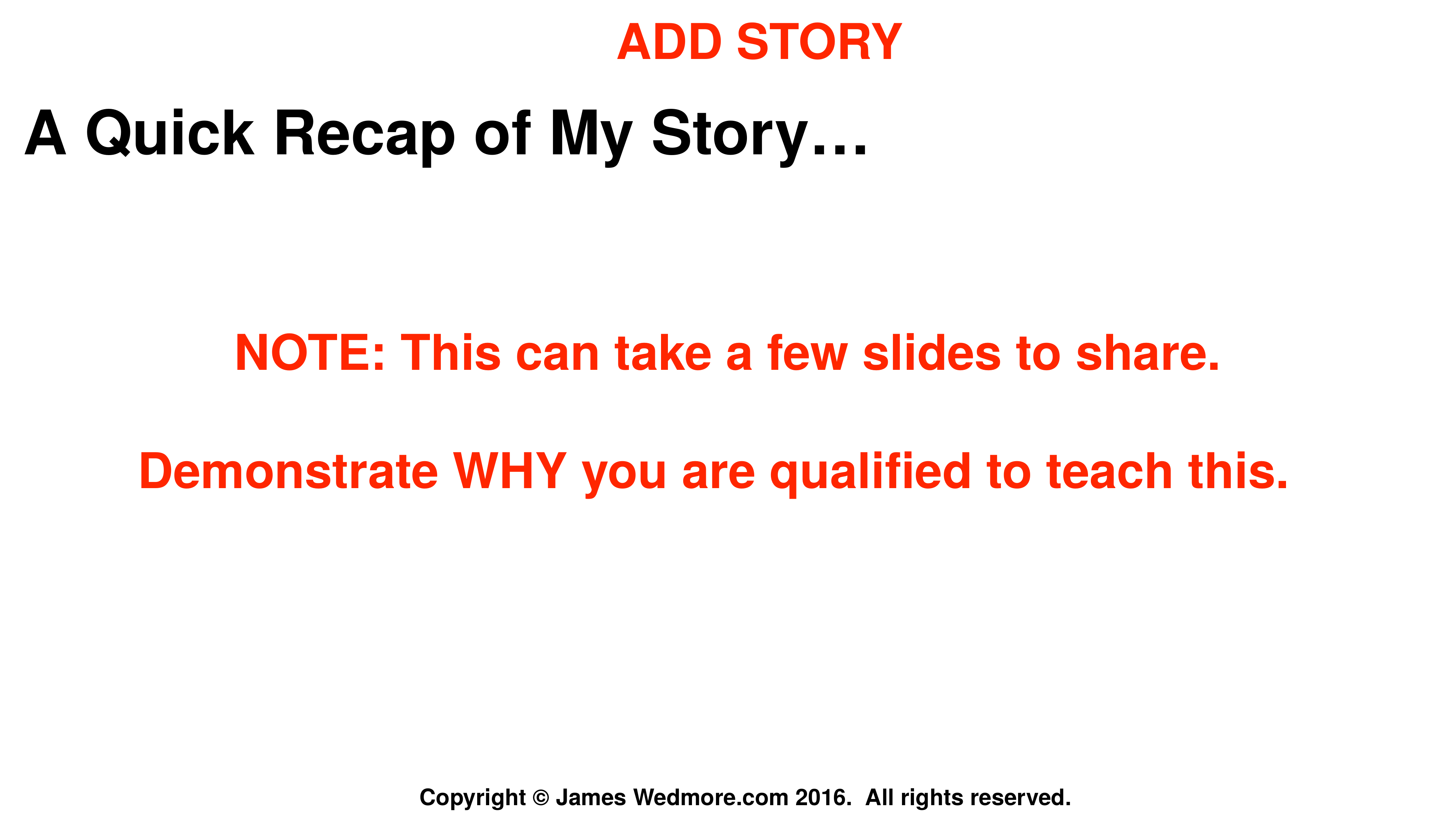

ADD STORY
A Quick Recap of My Story…
NOTE: This can take a few slides to share.

Demonstrate WHY you are qualified to teach this.